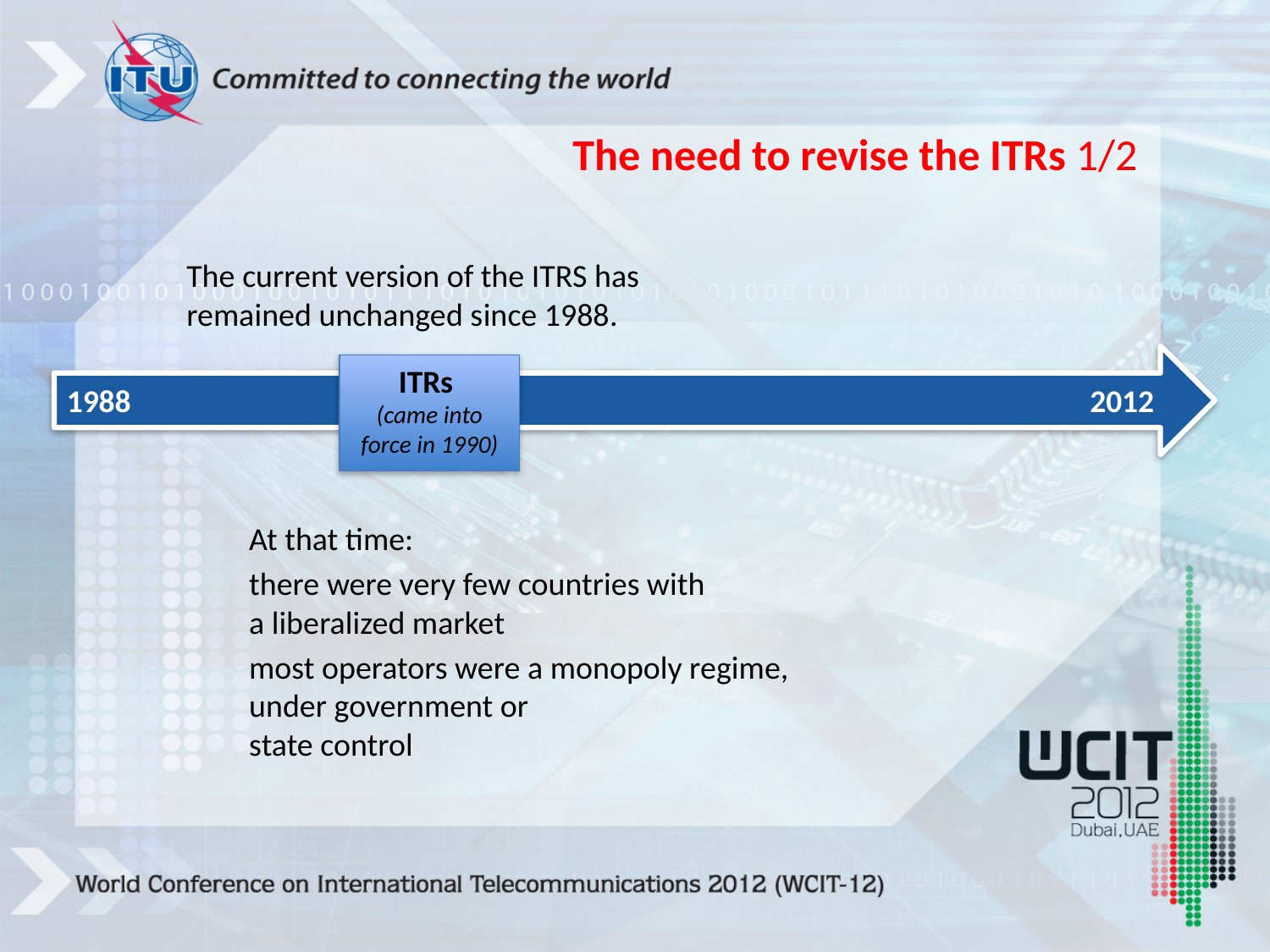

The need to revise the ITRs 1/2
The current version of the ITRS has
remained unchanged since 1988.

At that time:
there were very few countries with
a liberalized market
most operators were a monopoly regime, under government or
state control
1988								 2012
ITRs
(came into force in 1990)